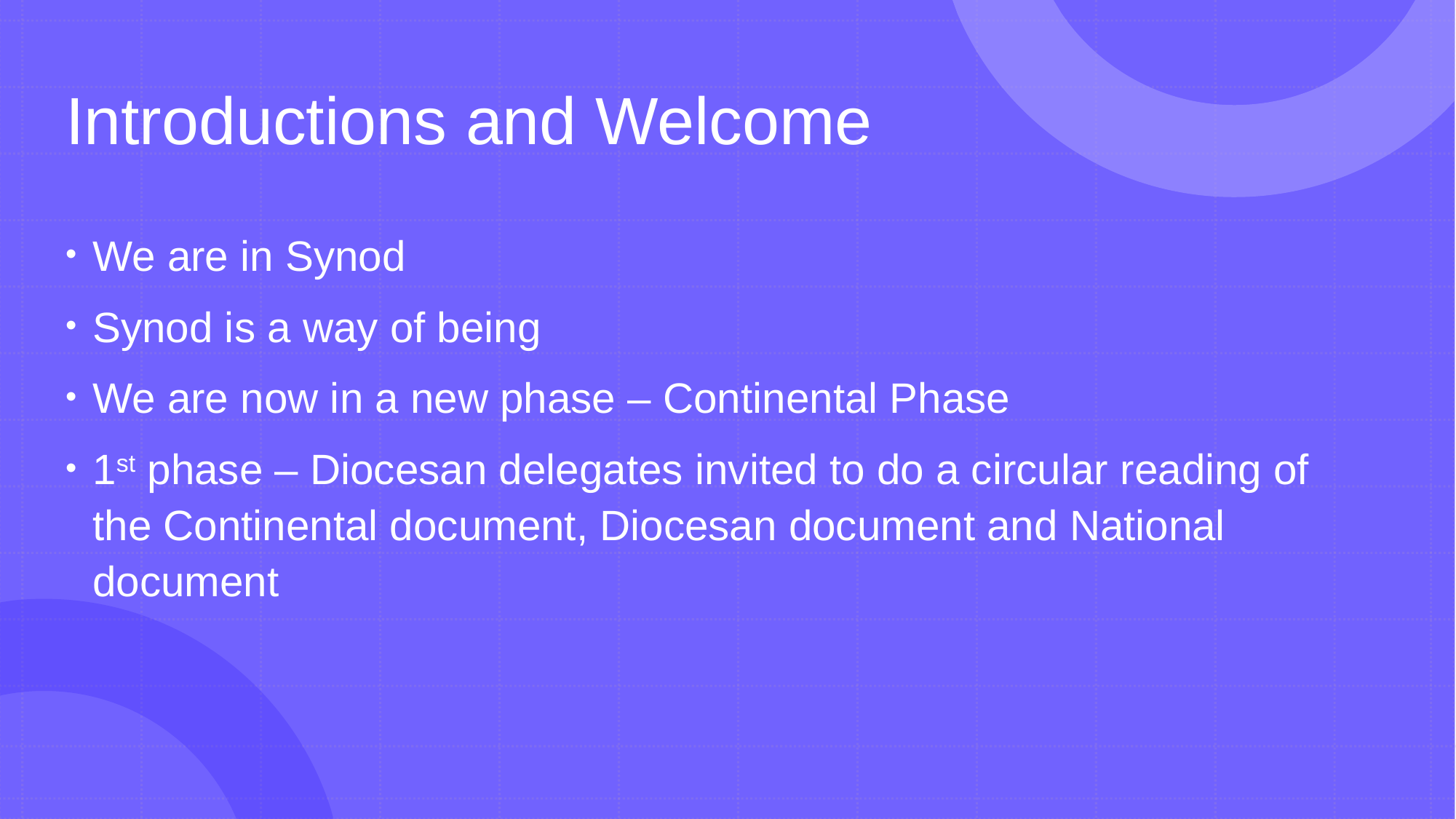

# Introductions and Welcome
We are in Synod
Synod is a way of being
We are now in a new phase – Continental Phase
1st phase – Diocesan delegates invited to do a circular reading of the Continental document, Diocesan document and National document